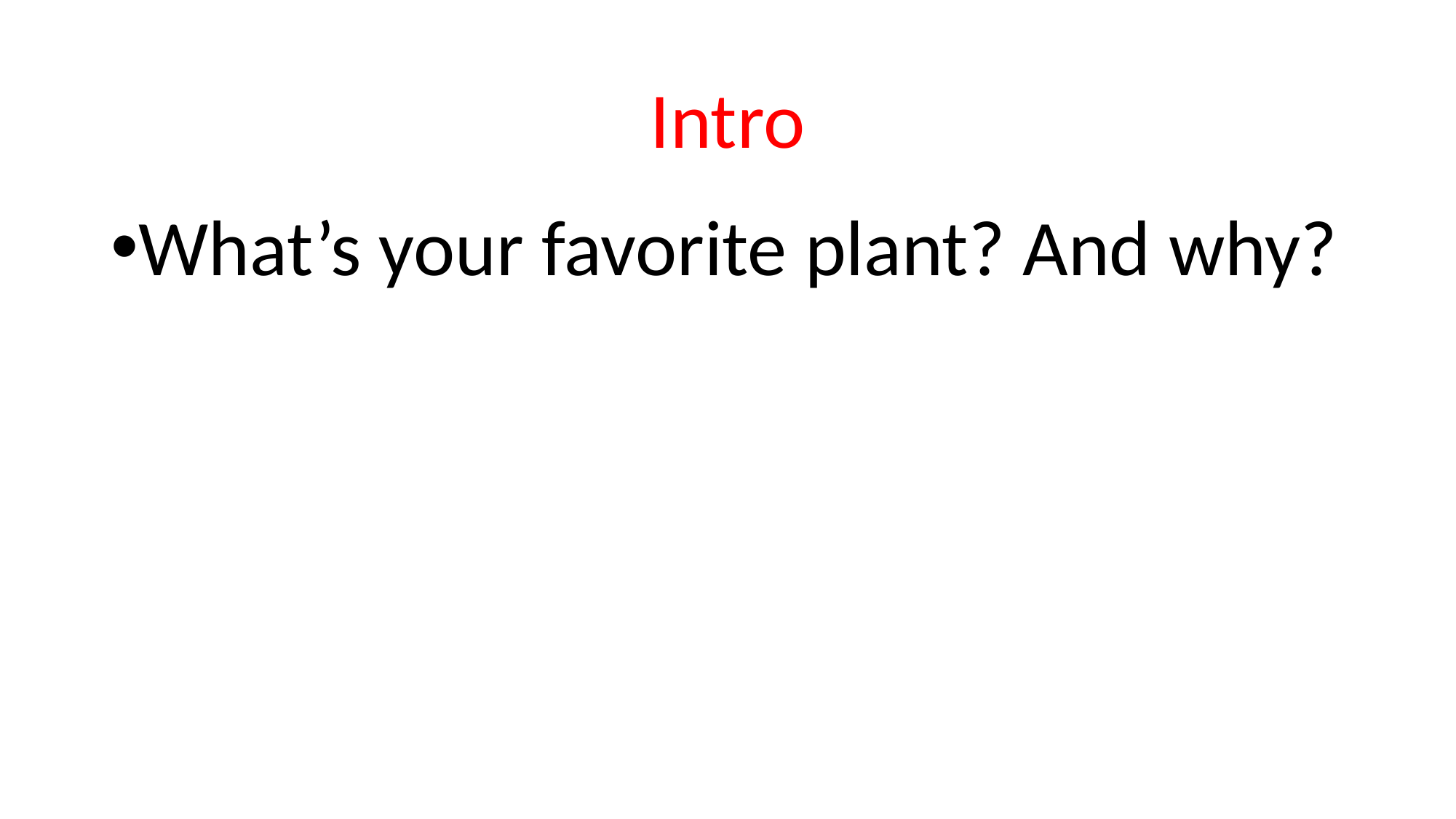

# Intro
What’s your favorite plant? And why?